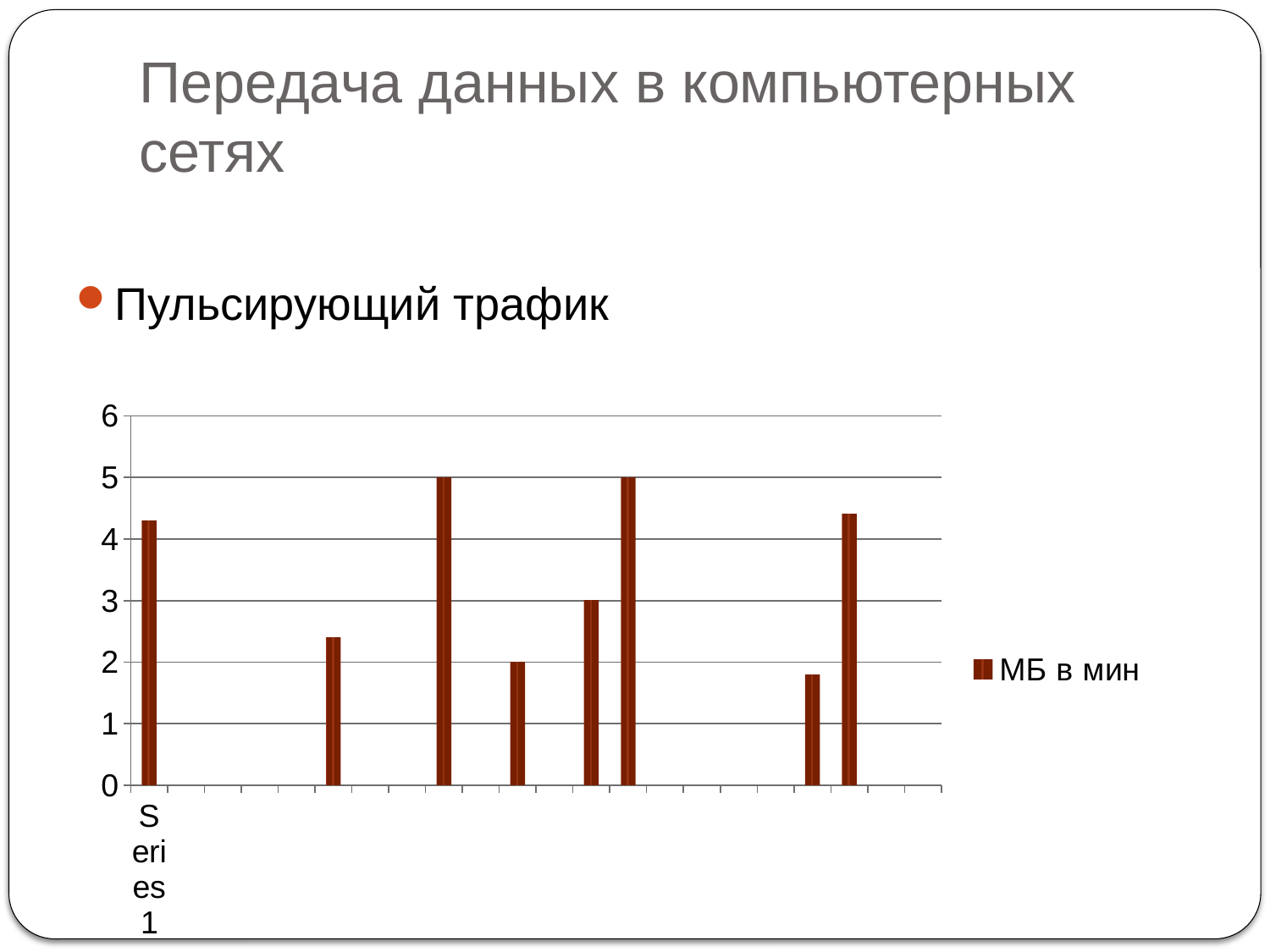

# Передача данных в компьютерных сетях
Пульсирующий трафик

### Chart

| Category | МБ в мин |
|---|---|
|  | 4.3 |
|  | None |
|  | None |
|  | None |
|  | None |
|  | 2.4 |
|  | None |
|  | None |
|  | 5.0 |
|  | None |
|  | 2.0 |
|  | None |
|  | 3.0 |
|  | 5.0 |
|  | None |
|  | None |
|  | None |
|  | None |
|  | 1.8 |
|  | 4.4 |
|  | None |
|  | None |